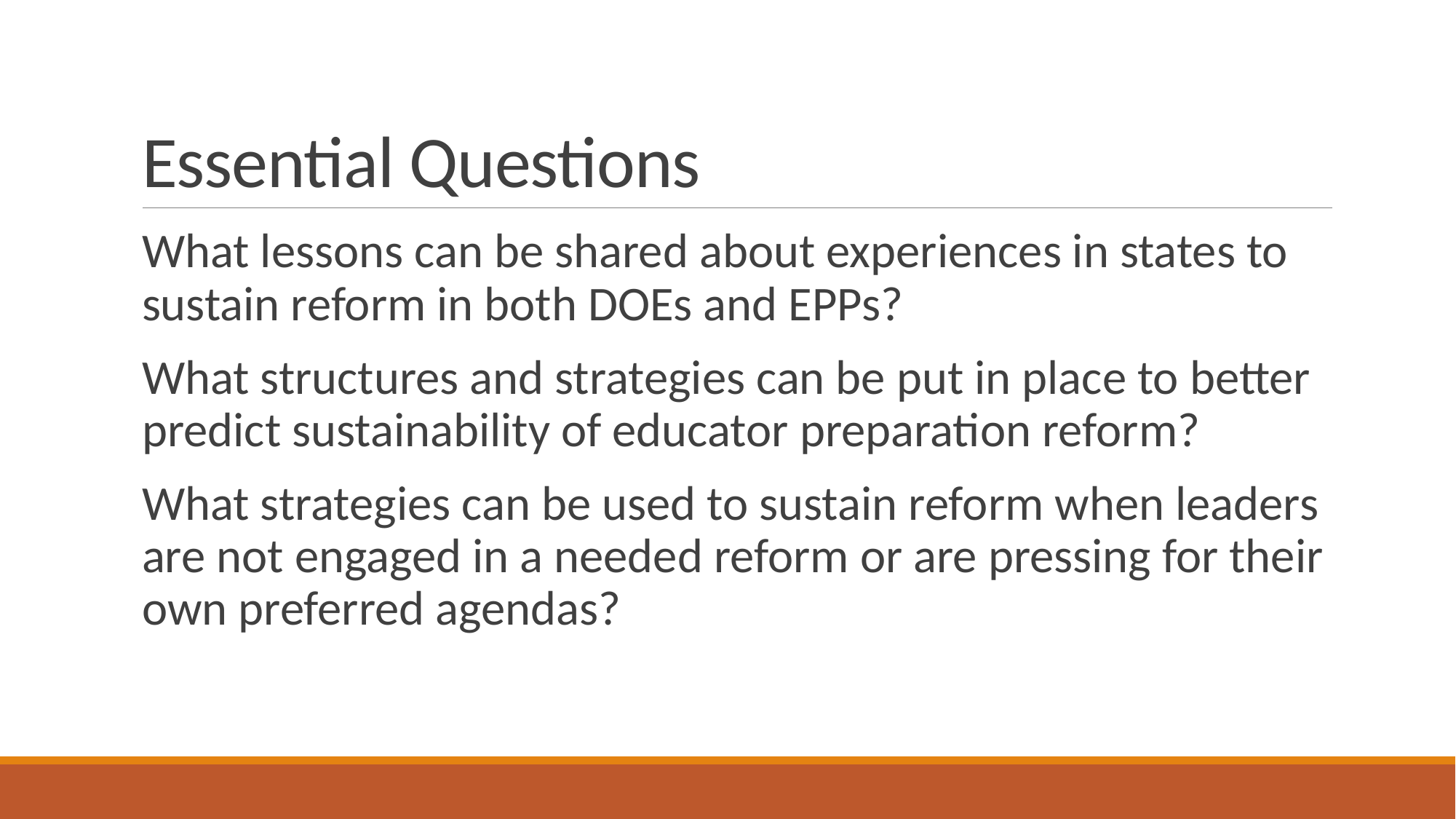

# Essential Questions
What lessons can be shared about experiences in states to sustain reform in both DOEs and EPPs?
What structures and strategies can be put in place to better predict sustainability of educator preparation reform?
What strategies can be used to sustain reform when leaders are not engaged in a needed reform or are pressing for their own preferred agendas?